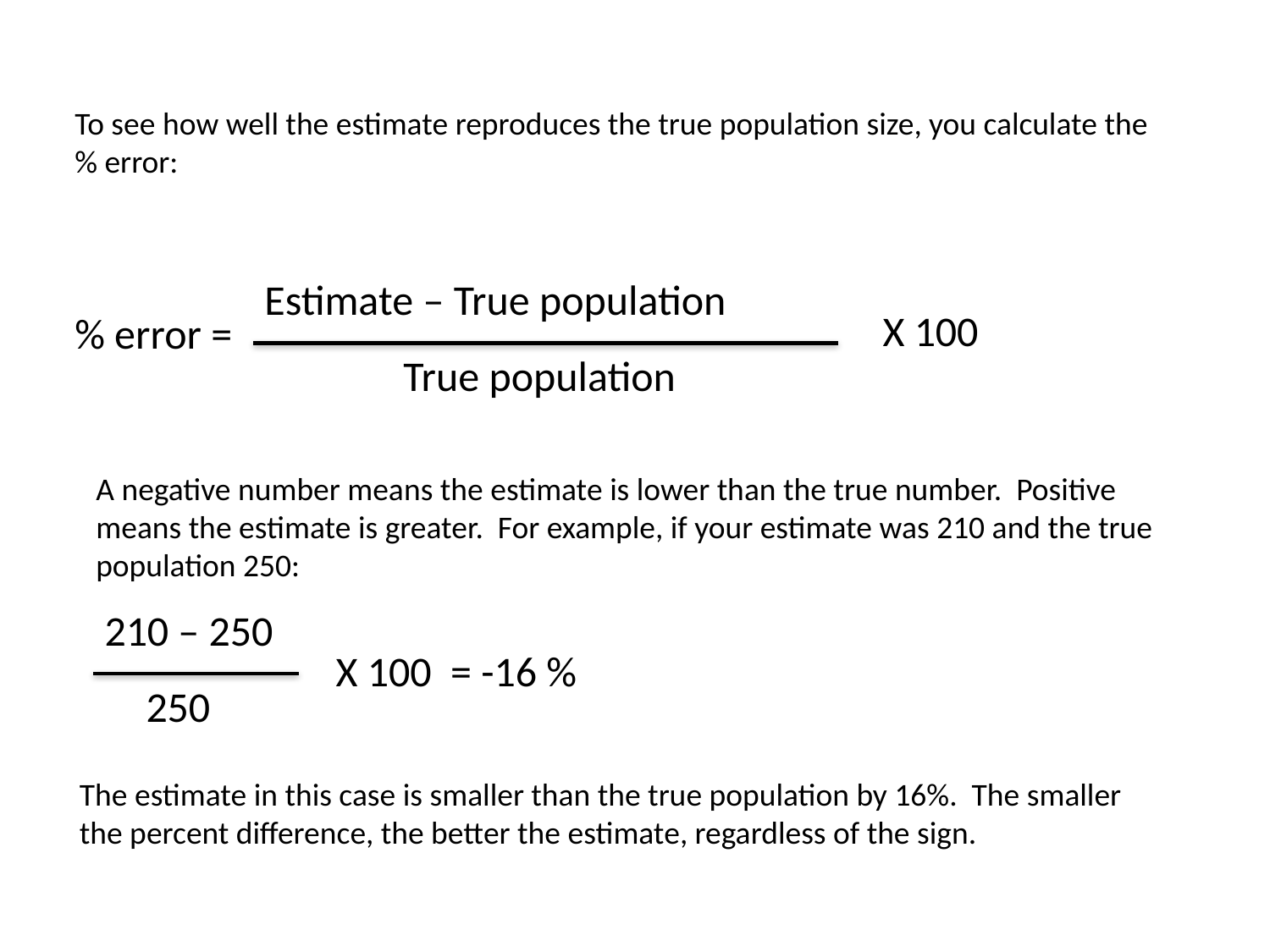

To see how well the estimate reproduces the true population size, you calculate the % error:
Estimate – True population
X 100
% error =
True population
A negative number means the estimate is lower than the true number.  Positive means the estimate is greater.  For example, if your estimate was 210 and the true population 250:
210 – 250
X 100  = -16 %
250
The estimate in this case is smaller than the true population by 16%.  The smaller the percent difference, the better the estimate, regardless of the sign.